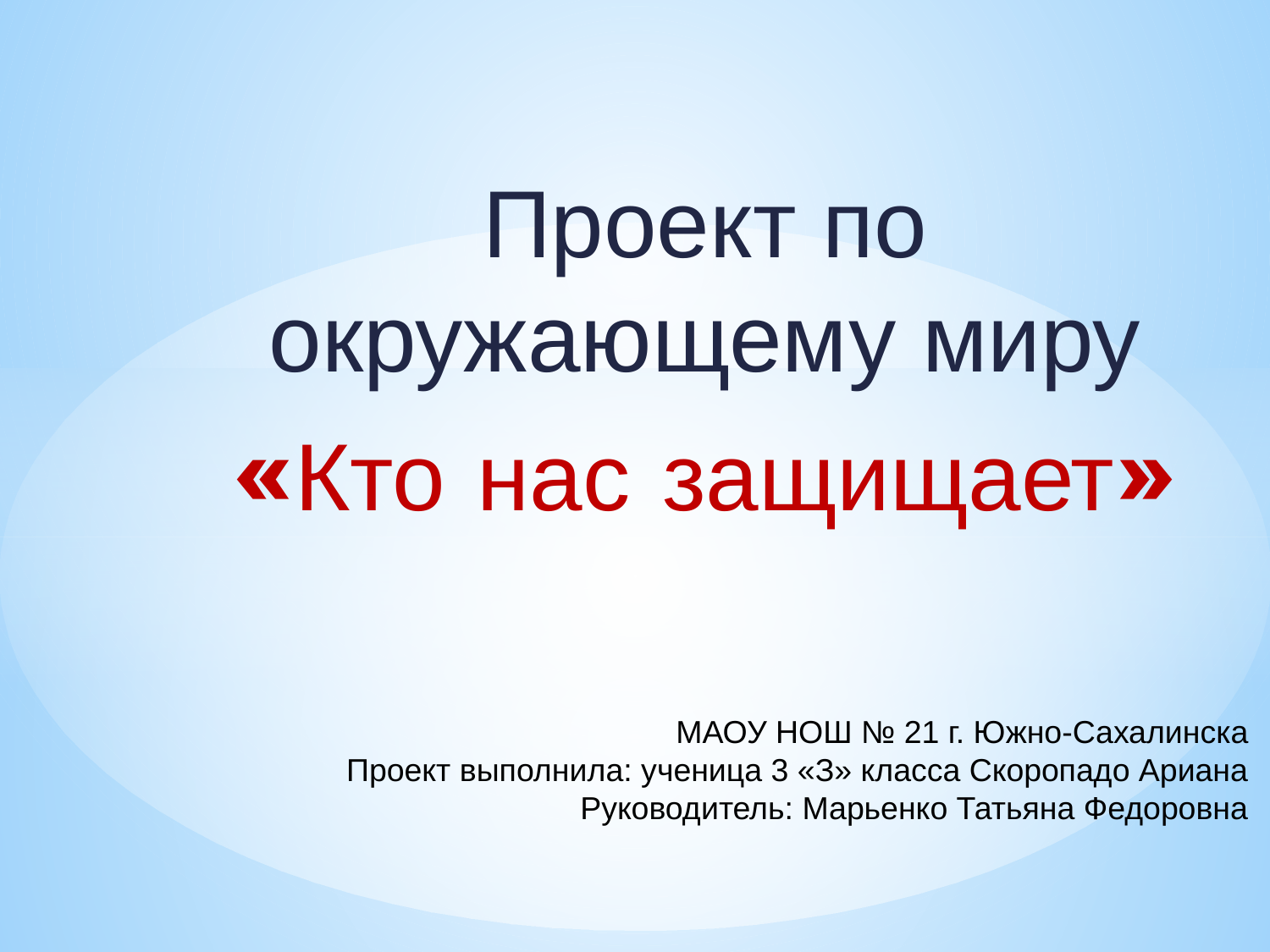

Проект по окружающему миру
«Кто нас защищает»
#
МАОУ НОШ № 21 г. Южно-Сахалинска
Проект выполнила: ученица 3 «З» класса Скоропадо Ариана
Руководитель: Марьенко Татьяна Федоровна